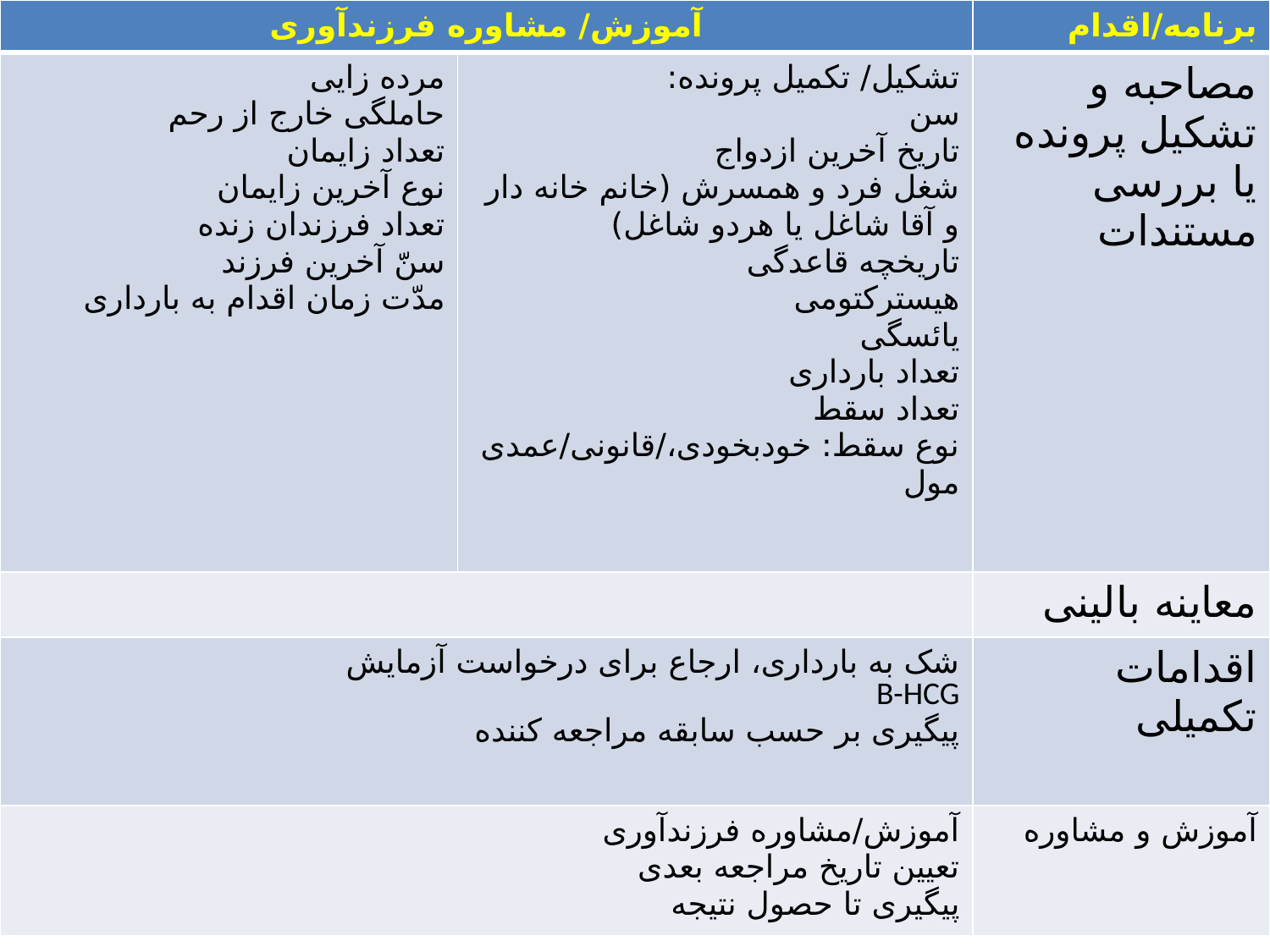

| آموزش/ مشاوره فرزندآوری |  | برنامه/اقدام |
| --- | --- | --- |
| مرده زایی حاملگی خارج از رحم تعداد زایمان نوع آخرین زایمان تعداد فرزندان زنده سنّ آخرین فرزند مدّت زمان اقدام به بارداری | تشکیل/ تکمیل پرونده: سن تاریخ آخرین ازدواج شغل فرد و همسرش (خانم خانه دار و آقا شاغل یا هردو شاغل) تاریخچه قاعدگی هیسترکتومی یائسگی تعداد بارداری تعداد سقط نوع سقط: خودبخودی،/قانونی/عمدی مول | مصاحبه و تشکیل پرونده یا بررسی مستندات |
|  |  | معاینه بالینی |
| شک به بارداری، ارجاع برای درخواست آزمایش B-HCG پیگیری بر حسب سابقه مراجعه کننده |  | اقدامات تکمیلی |
| آموزش/مشاوره فرزندآوری تعیین تاریخ مراجعه بعدی پیگیری تا حصول نتیجه |  | آموزش و مشاوره |
#